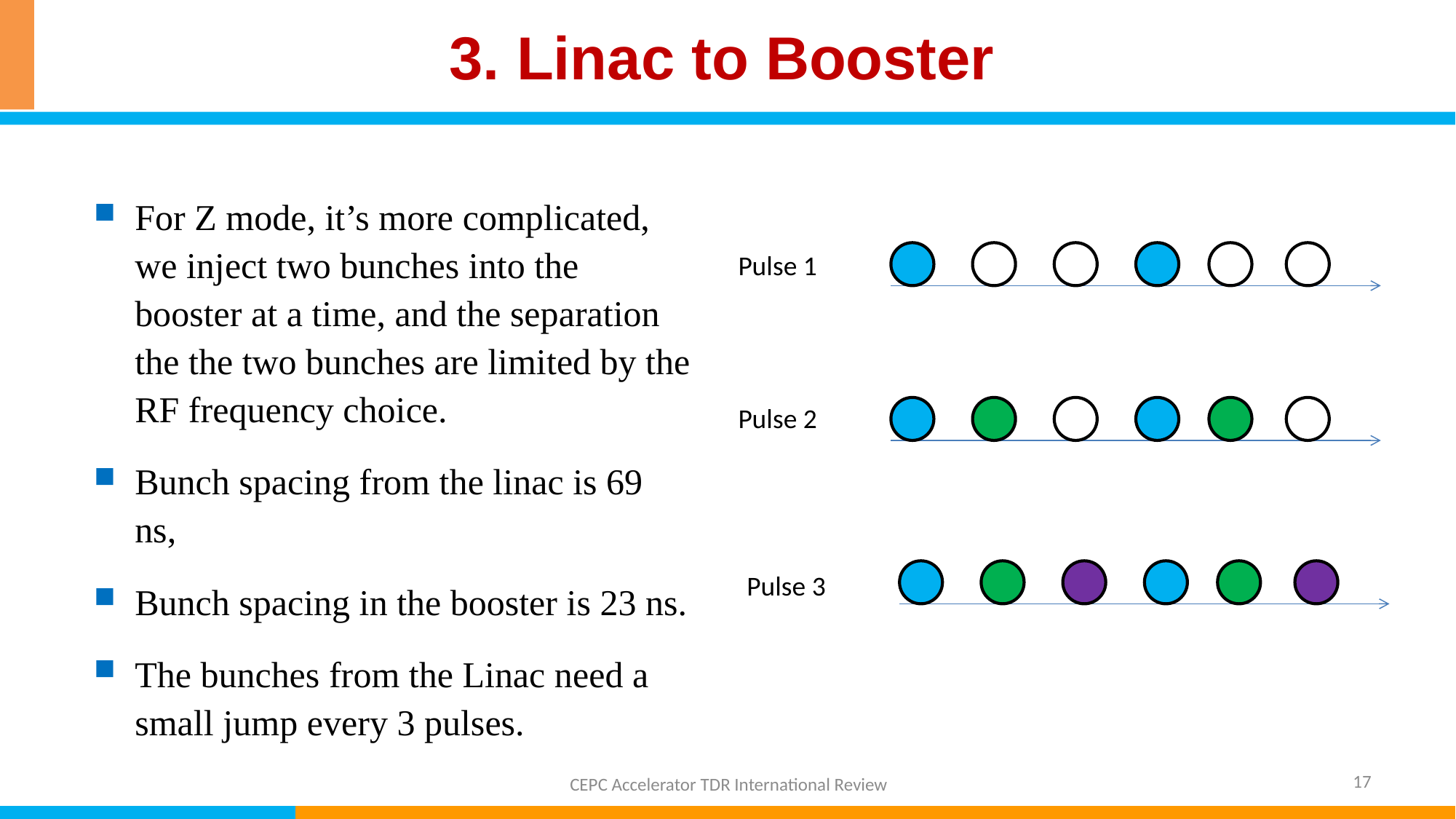

# 3. Linac to Booster
For Z mode, it’s more complicated, we inject two bunches into the booster at a time, and the separation the the two bunches are limited by the RF frequency choice.
Bunch spacing from the linac is 69 ns,
Bunch spacing in the booster is 23 ns.
The bunches from the Linac need a small jump every 3 pulses.

Pulse 1
Pulse 2

Pulse 3
17
CEPC Accelerator TDR International Review